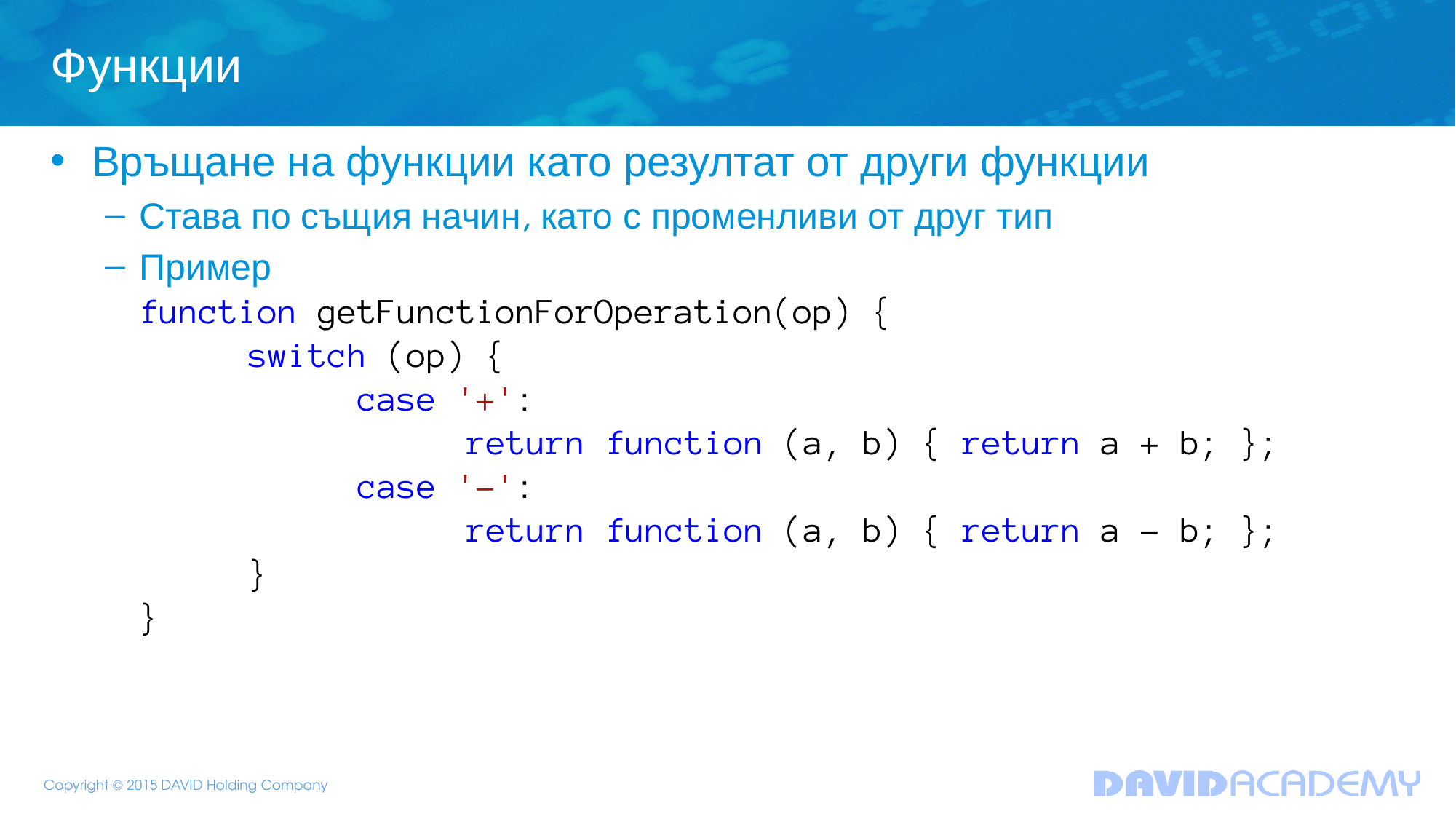

# Функции
Връщане на функции като резултат от други функции
Става по същия начин, като с променливи от друг тип
Пример
function getFunctionForOperation(op) {
	switch (op) {
		case '+':
			return function (a, b) { return a + b; };
		case '-':
			return function (a, b) { return a - b; };
	}
}